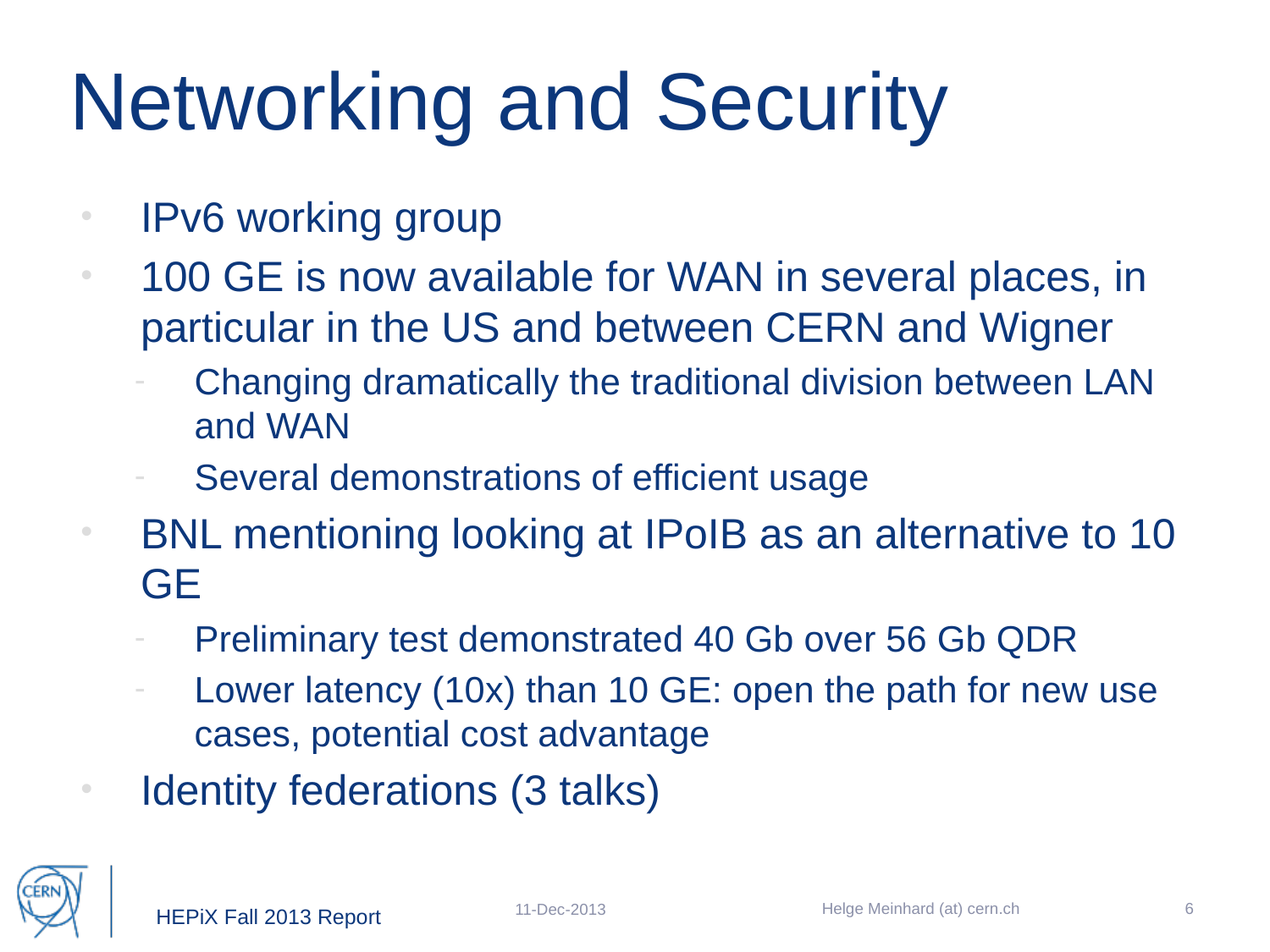

# Networking and Security
IPv6 working group
100 GE is now available for WAN in several places, in particular in the US and between CERN and Wigner
Changing dramatically the traditional division between LAN and WAN
Several demonstrations of efficient usage
BNL mentioning looking at IPoIB as an alternative to 10 GE
Preliminary test demonstrated 40 Gb over 56 Gb QDR
Lower latency (10x) than 10 GE: open the path for new use cases, potential cost advantage
Identity federations (3 talks)
Helge Meinhard (at) cern.ch
6
11-Dec-2013